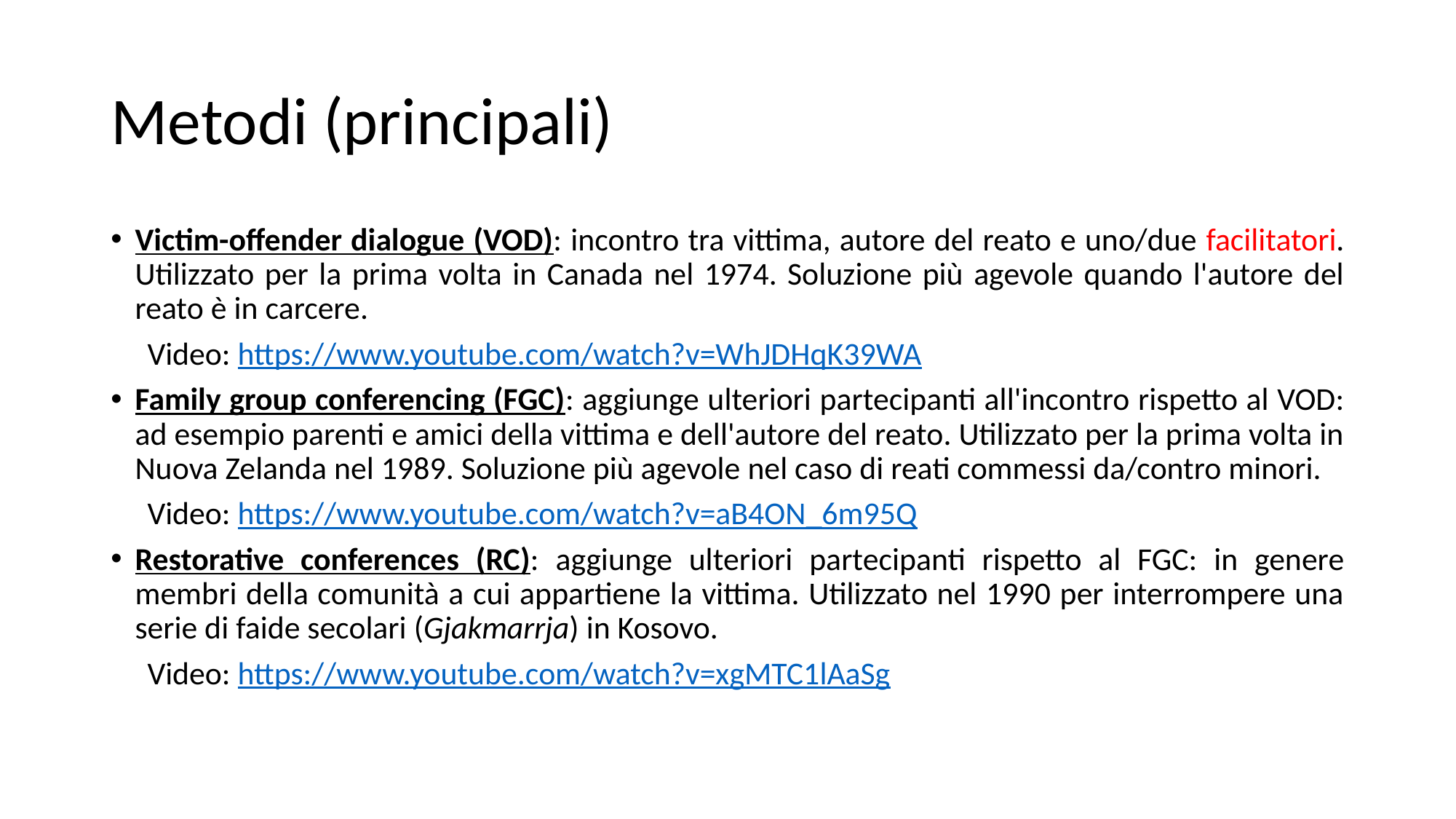

# Metodi (principali)
Victim-offender dialogue (VOD): incontro tra vittima, autore del reato e uno/due facilitatori. Utilizzato per la prima volta in Canada nel 1974. Soluzione più agevole quando l'autore del reato è in carcere.
     Video: https://www.youtube.com/watch?v=WhJDHqK39WA
Family group conferencing (FGC): aggiunge ulteriori partecipanti all'incontro rispetto al VOD: ad esempio parenti e amici della vittima e dell'autore del reato. Utilizzato per la prima volta in Nuova Zelanda nel 1989. Soluzione più agevole nel caso di reati commessi da/contro minori.
     Video: https://www.youtube.com/watch?v=aB4ON_6m95Q
Restorative conferences (RC): aggiunge ulteriori partecipanti rispetto al FGC: in genere membri della comunità a cui appartiene la vittima. Utilizzato nel 1990 per interrompere una serie di faide secolari (Gjakmarrja) in Kosovo.
     Video: https://www.youtube.com/watch?v=xgMTC1lAaSg